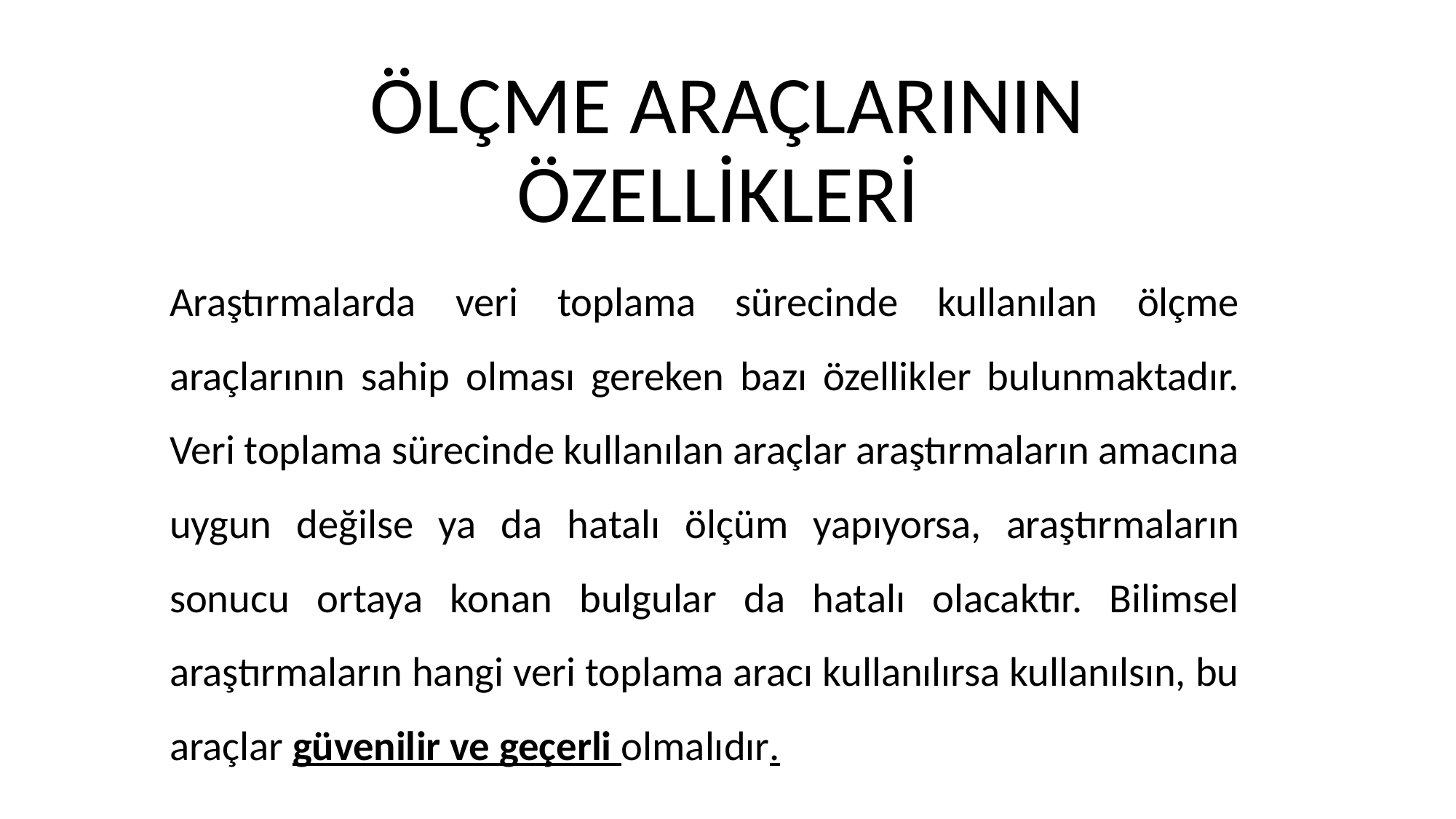

# ÖLÇME ARAÇLARININ ÖZELLİKLERİ
Araştırmalarda veri toplama sürecinde kullanılan ölçme araçlarının sahip olması gereken bazı özellikler bulunmaktadır. Veri toplama sürecinde kullanılan araçlar araştırmaların amacına uygun değilse ya da hatalı ölçüm yapıyorsa, araştırmaların sonucu ortaya konan bulgular da hatalı olacaktır. Bilimsel araştırmaların hangi veri toplama aracı kullanılırsa kullanılsın, bu araçlar güvenilir ve geçerli olmalıdır.